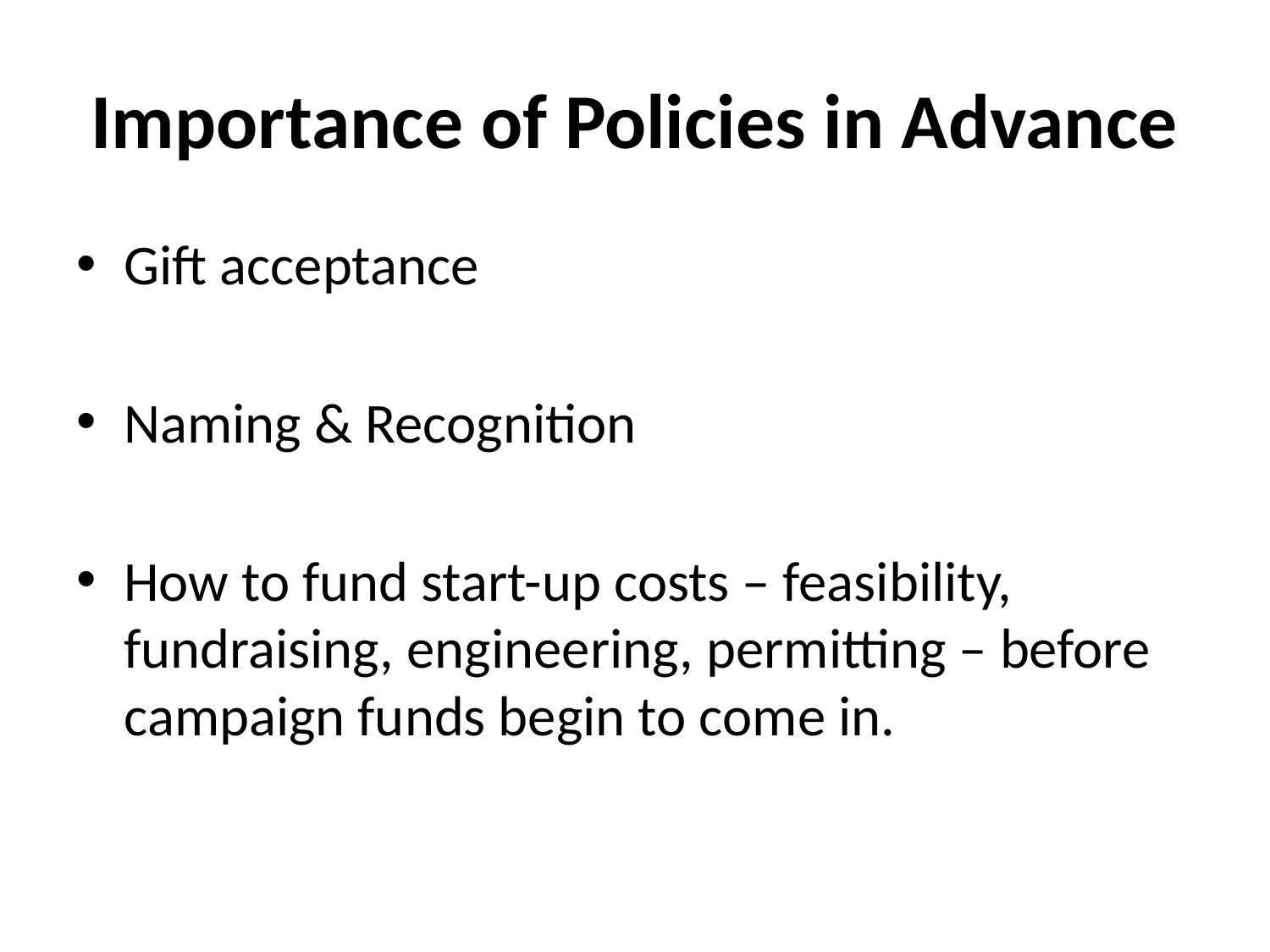

# Importance of Policies in Advance
Gift acceptance

Naming & Recognition

How to fund start-up costs – feasibility, fundraising, engineering, permitting – before campaign funds begin to come in.